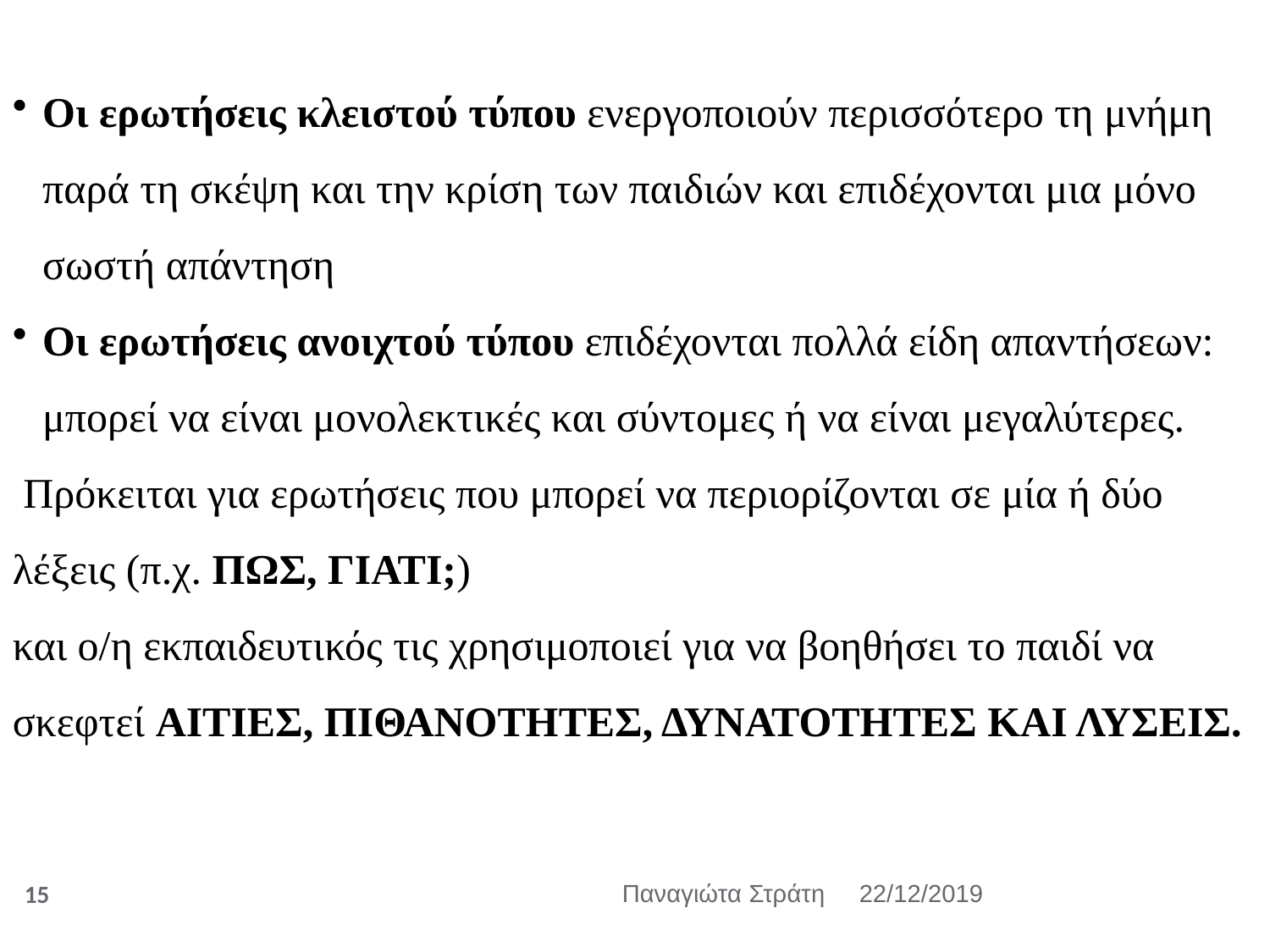

Οι ερωτήσεις κλειστού τύπου ενεργοποιούν περισσότερο τη μνήμη παρά τη σκέψη και την κρίση των παιδιών και επιδέχονται μια μόνο σωστή απάντηση
Οι ερωτήσεις ανοιχτού τύπου επιδέχονται πολλά είδη απαντήσεων: μπορεί να είναι μονολεκτικές και σύντομες ή να είναι μεγαλύτερες.
 Πρόκειται για ερωτήσεις που μπορεί να περιορίζονται σε μία ή δύο λέξεις (π.χ. ΠΩΣ, ΓΙΑΤΙ;)
και ο/η εκπαιδευτικός τις χρησιμοποιεί για να βοηθήσει το παιδί να σκεφτεί ΑΙΤΙΕΣ, ΠΙΘΑΝΟΤΗΤΕΣ, ΔΥΝΑΤΟΤΗΤΕΣ ΚΑΙ ΛΥΣΕΙΣ.

15
Παναγιώτα Στράτη
22/12/2019